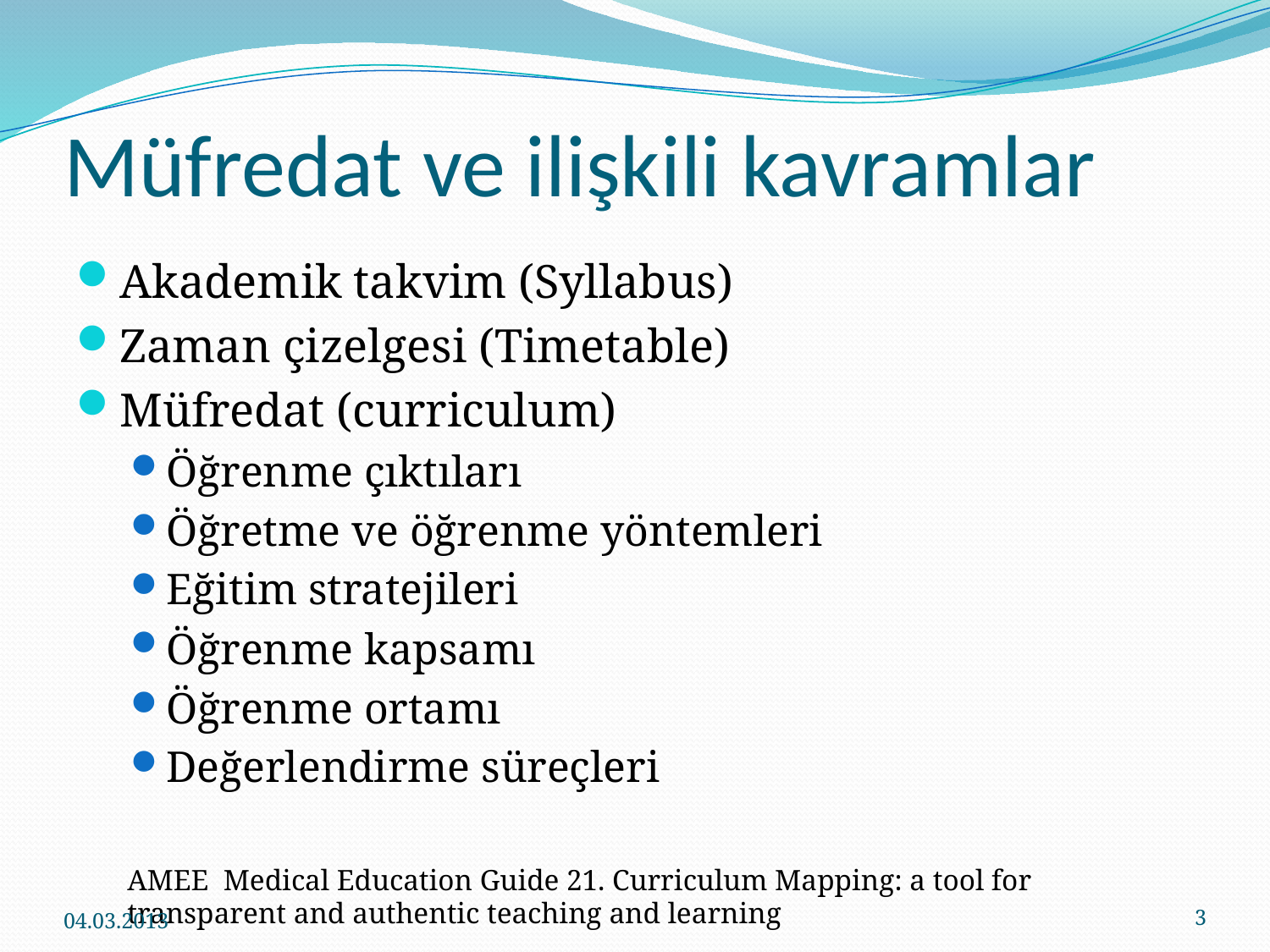

# Müfredat ve ilişkili kavramlar
Akademik takvim (Syllabus)
Zaman çizelgesi (Timetable)
Müfredat (curriculum)
Öğrenme çıktıları
Öğretme ve öğrenme yöntemleri
Eğitim stratejileri
Öğrenme kapsamı
Öğrenme ortamı
Değerlendirme süreçleri
AMEE  Medical Education Guide 21. Curriculum Mapping: a tool for transparent and authentic teaching and learning
04.03.2013
3